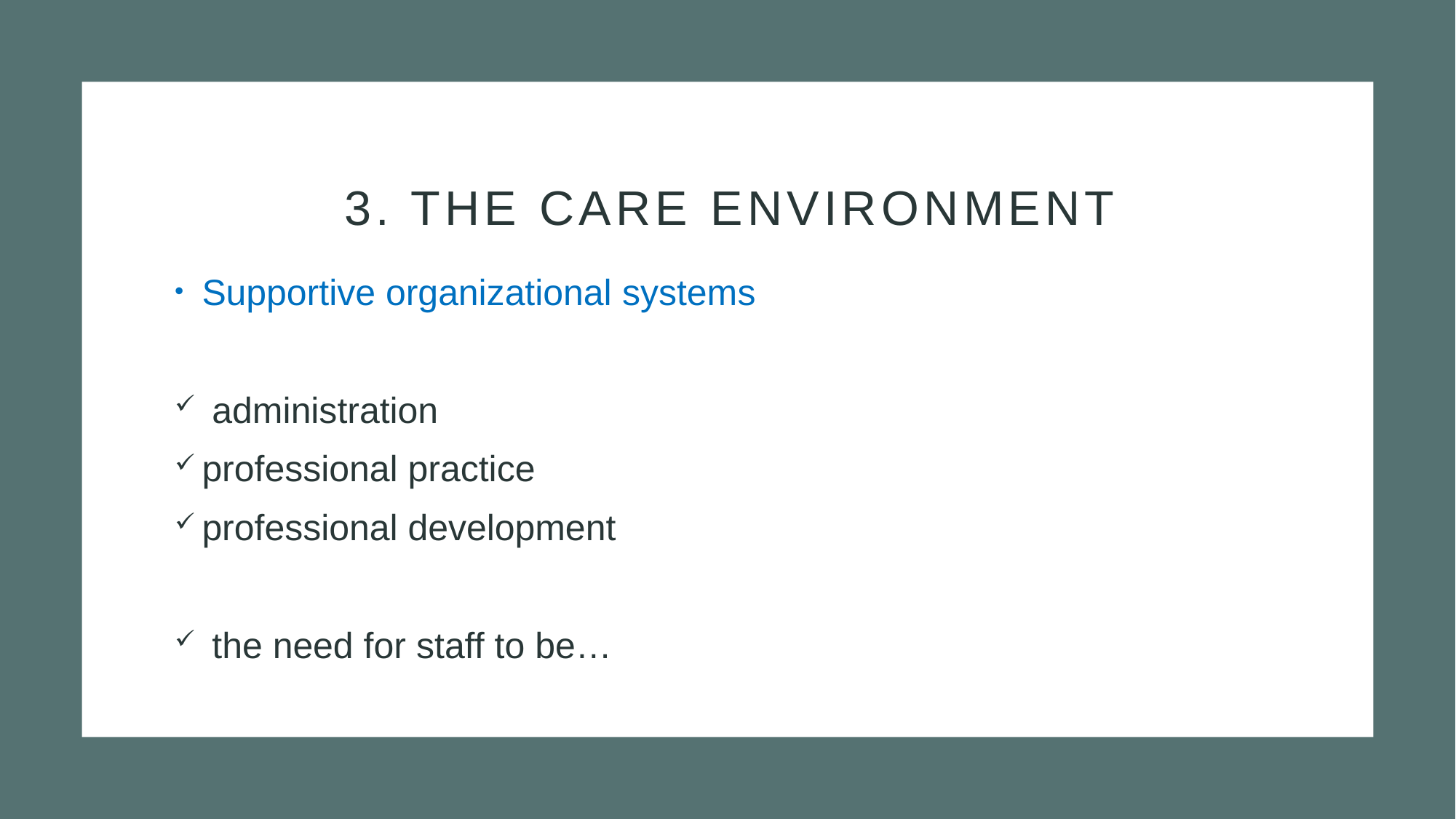

# 3. The care environment
Supportive organizational systems

 administration
professional practice
professional development

 the need for staff to be…